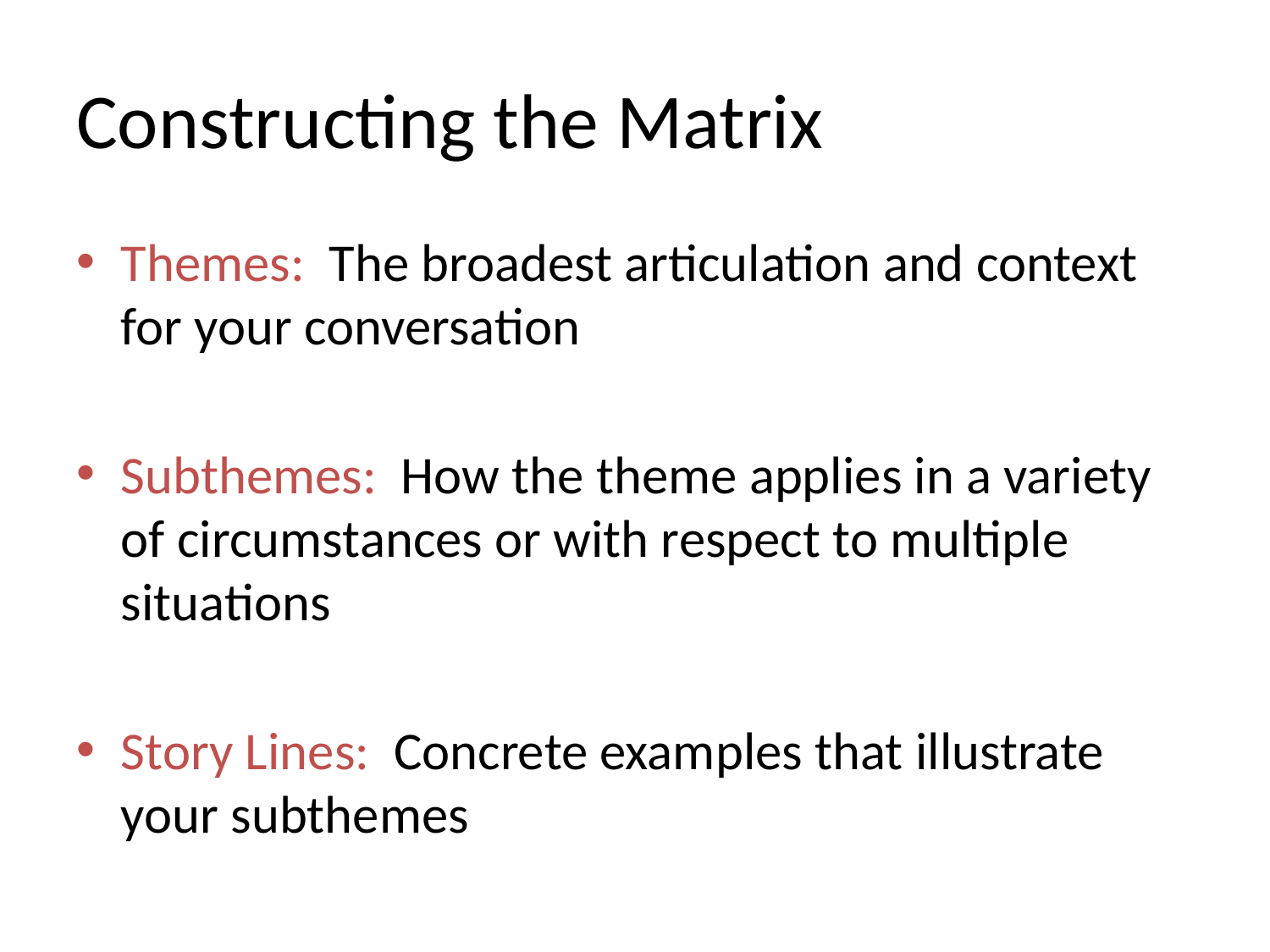

# Constructing the Matrix
Themes:  The broadest articulation and context for your conversation

Subthemes:  How the theme applies in a variety of circumstances or with respect to multiple situations

Story Lines:  Concrete examples that illustrate your subthemes